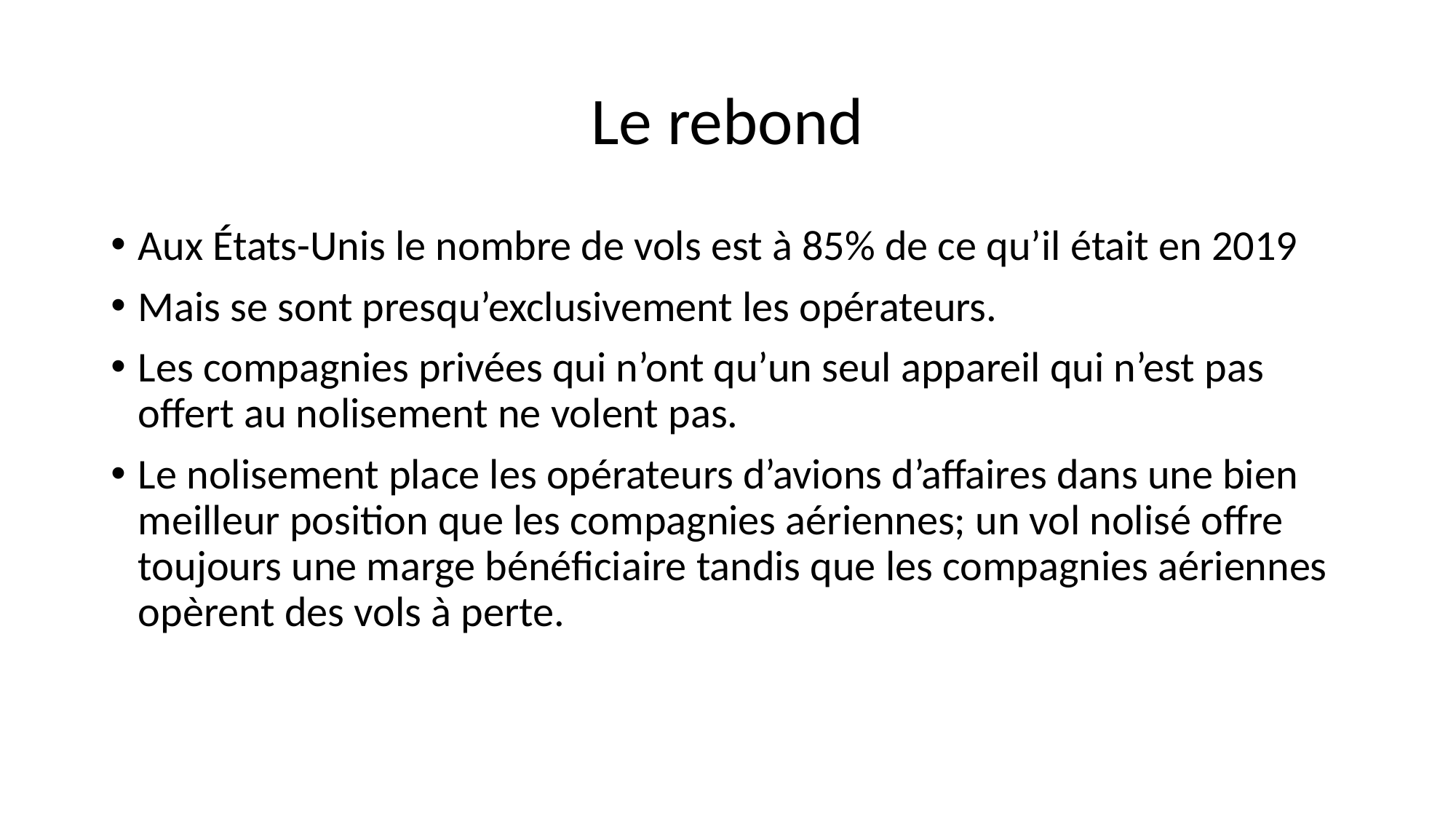

# Le rebond
Aux États-Unis le nombre de vols est à 85% de ce qu’il était en 2019
Mais se sont presqu’exclusivement les opérateurs.
Les compagnies privées qui n’ont qu’un seul appareil qui n’est pas offert au nolisement ne volent pas.
Le nolisement place les opérateurs d’avions d’affaires dans une bien meilleur position que les compagnies aériennes; un vol nolisé offre toujours une marge bénéficiaire tandis que les compagnies aériennes opèrent des vols à perte.